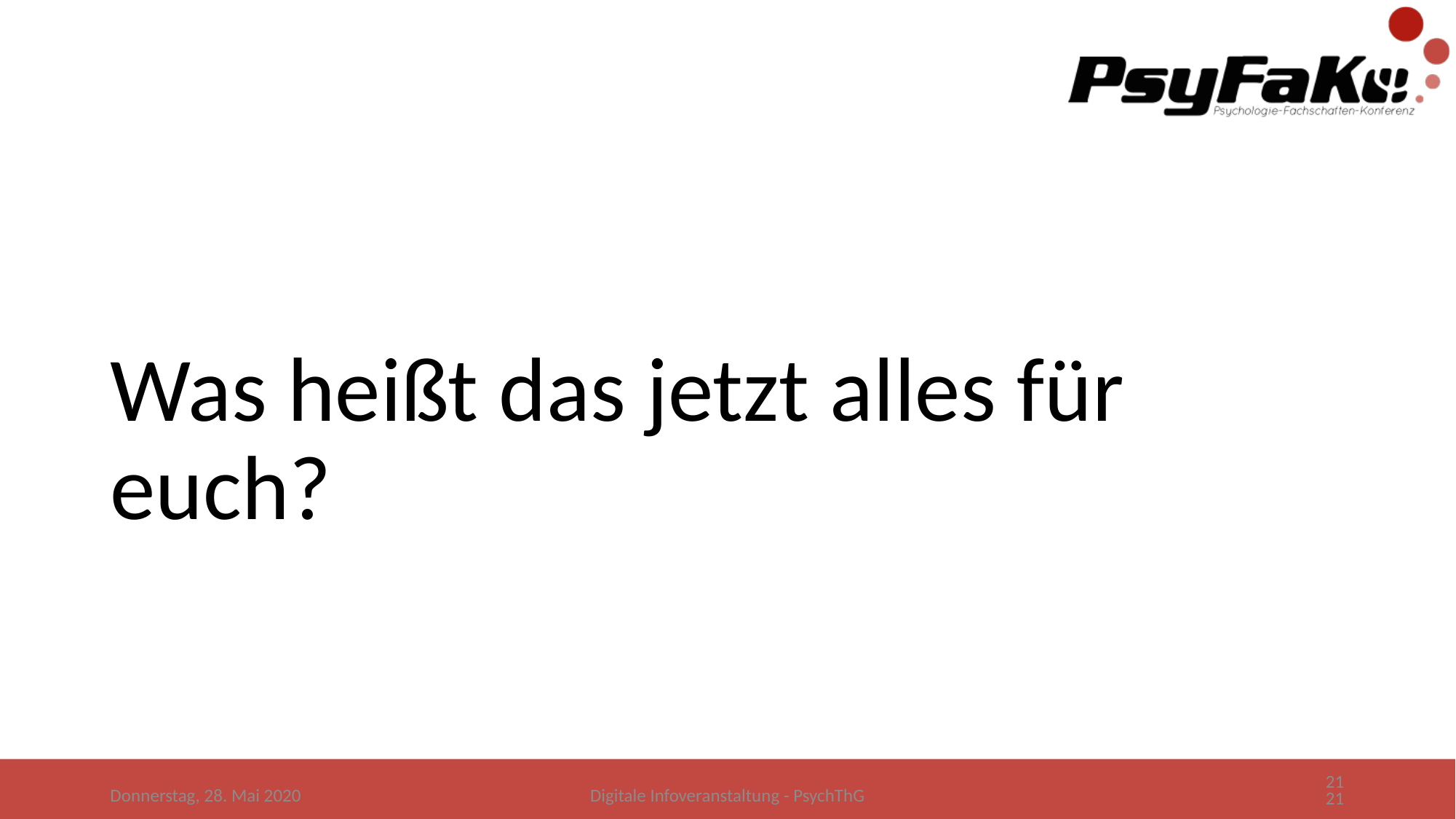

# Was heißt das jetzt alles für euch?

21
Donnerstag, 28. Mai 2020
Digitale Infoveranstaltung - PsychThG